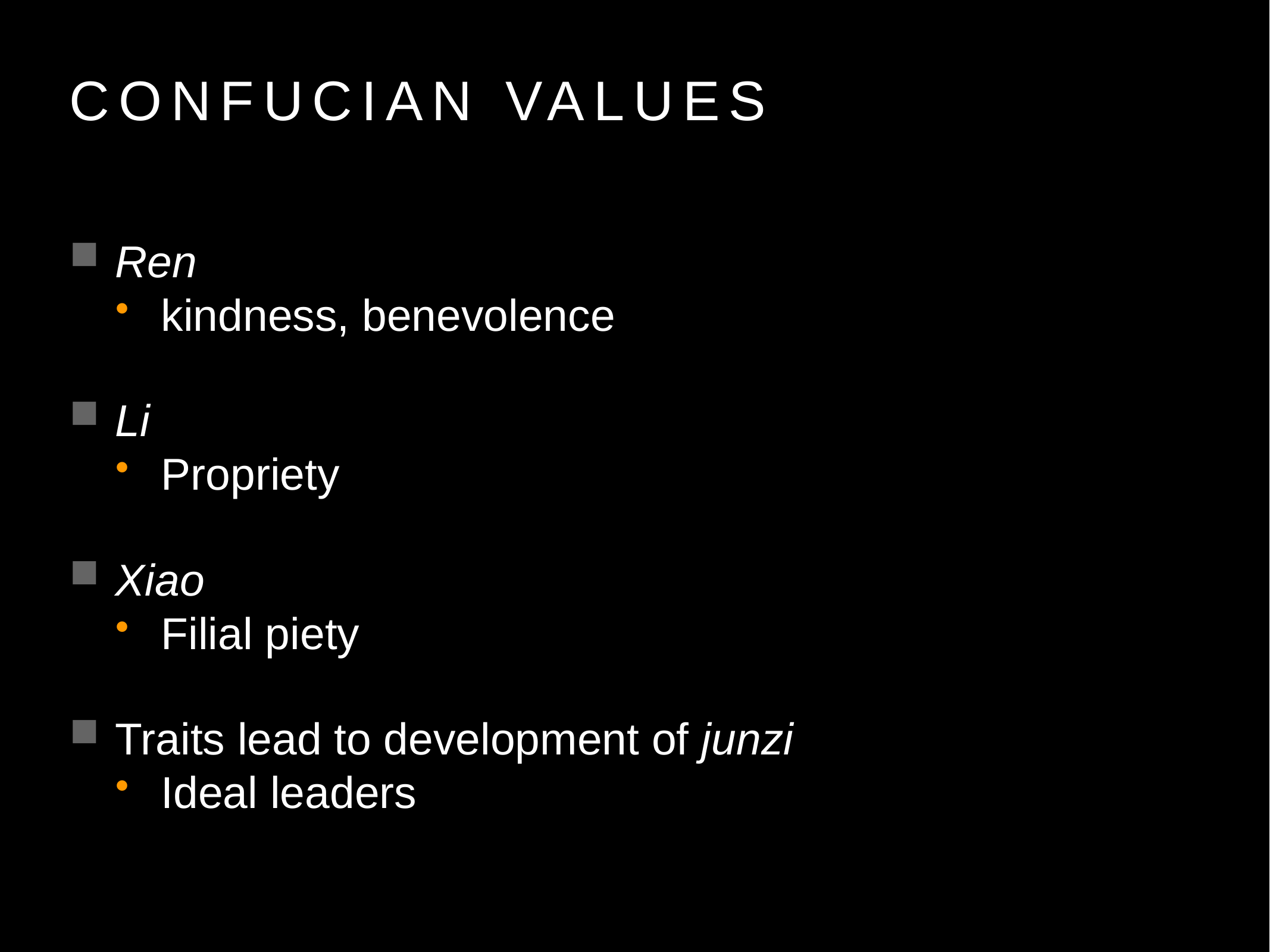

# Confucian Values
Ren
kindness, benevolence
Li
Propriety
Xiao
Filial piety
Traits lead to development of junzi
Ideal leaders